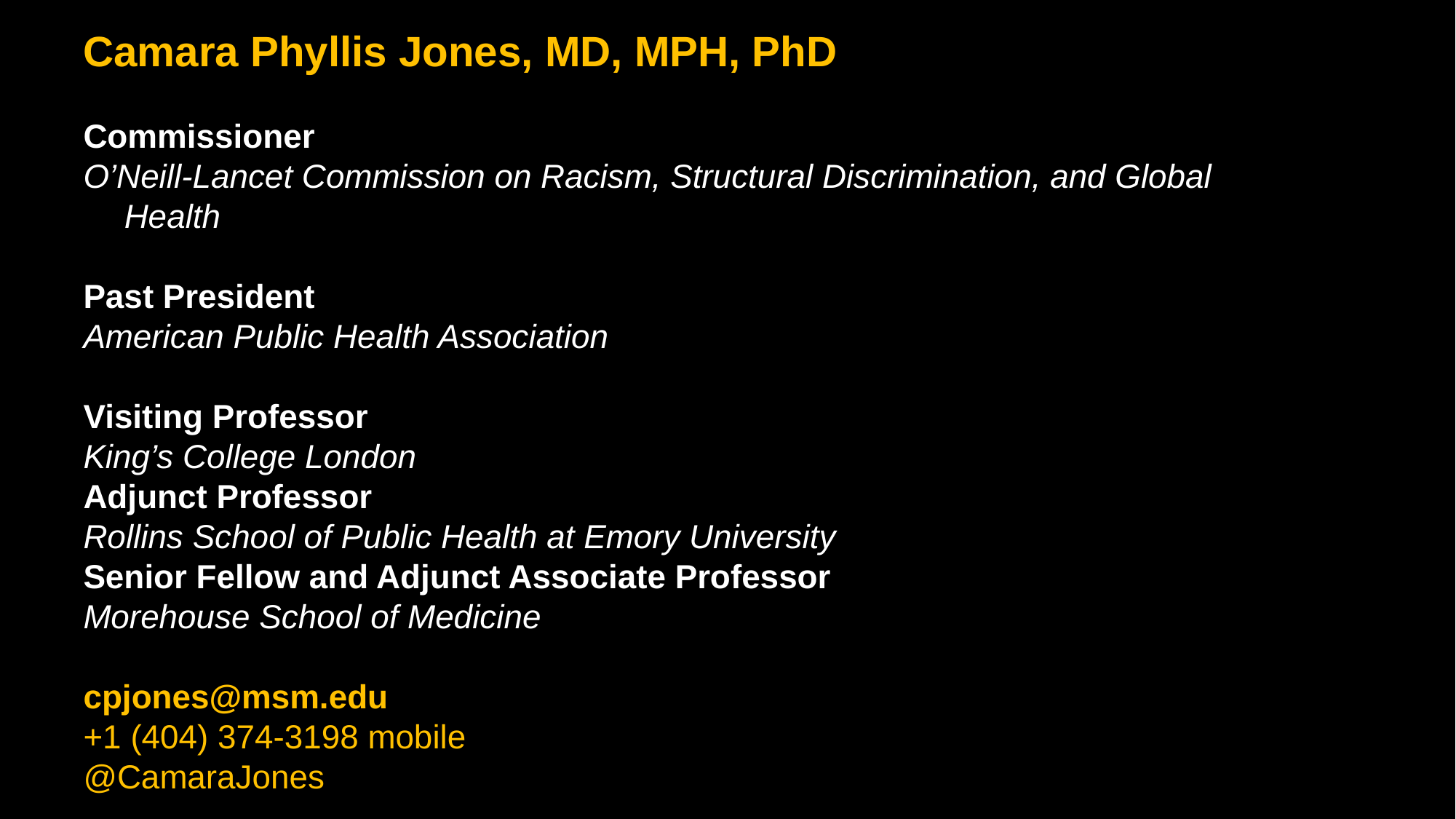

Camara Phyllis Jones, MD, MPH, PhD

Commissioner
O’Neill-Lancet Commission on Racism, Structural Discrimination, and Global Health

Past President
American Public Health Association

Visiting Professor
King’s College London
Adjunct Professor
Rollins School of Public Health at Emory University
Senior Fellow and Adjunct Associate Professor
Morehouse School of Medicine

cpjones@msm.edu
+1 (404) 374-3198 mobile
@CamaraJones